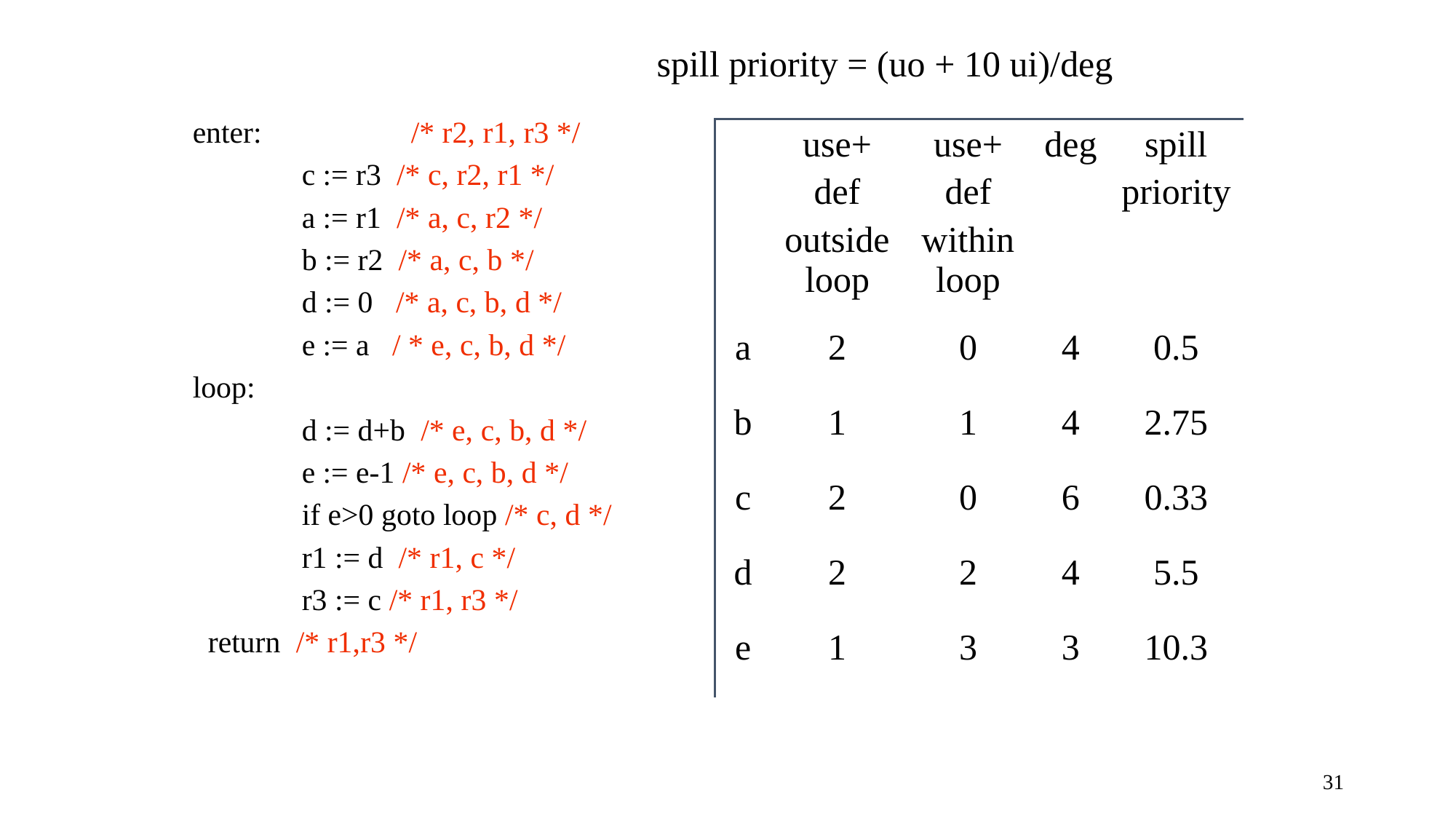

spill priority = (uo + 10 ui)/deg
enter:  		/* r2, r1, r3 */
  	c := r3  /* c, r2, r1 */
	a := r1  /* a, c, r2 */
  	b := r2  /* a, c, b */
 	d := 0   /* a, c, b, d */
  	e := a   / * e, c, b, d */
loop:
 	d := d+b  /* e, c, b, d */
  	e := e-1 /* e, c, b, d */
  	if e>0 goto loop /* c, d */
  	r1 := d  /* r1, c */
  	r3 := c /* r1, r3 */
  return  /* r1,r3 */
|  | use+ def outside loop | use+ def within loop | deg | spill priority |
| --- | --- | --- | --- | --- |
| a | 2 | 0 | 4 | 0.5 |
| b | 1 | 1 | 4 | 2.75 |
| c | 2 | 0 | 6 | 0.33 |
| d | 2 | 2 | 4 | 5.5 |
| e | 1 | 3 | 3 | 10.3 |
31